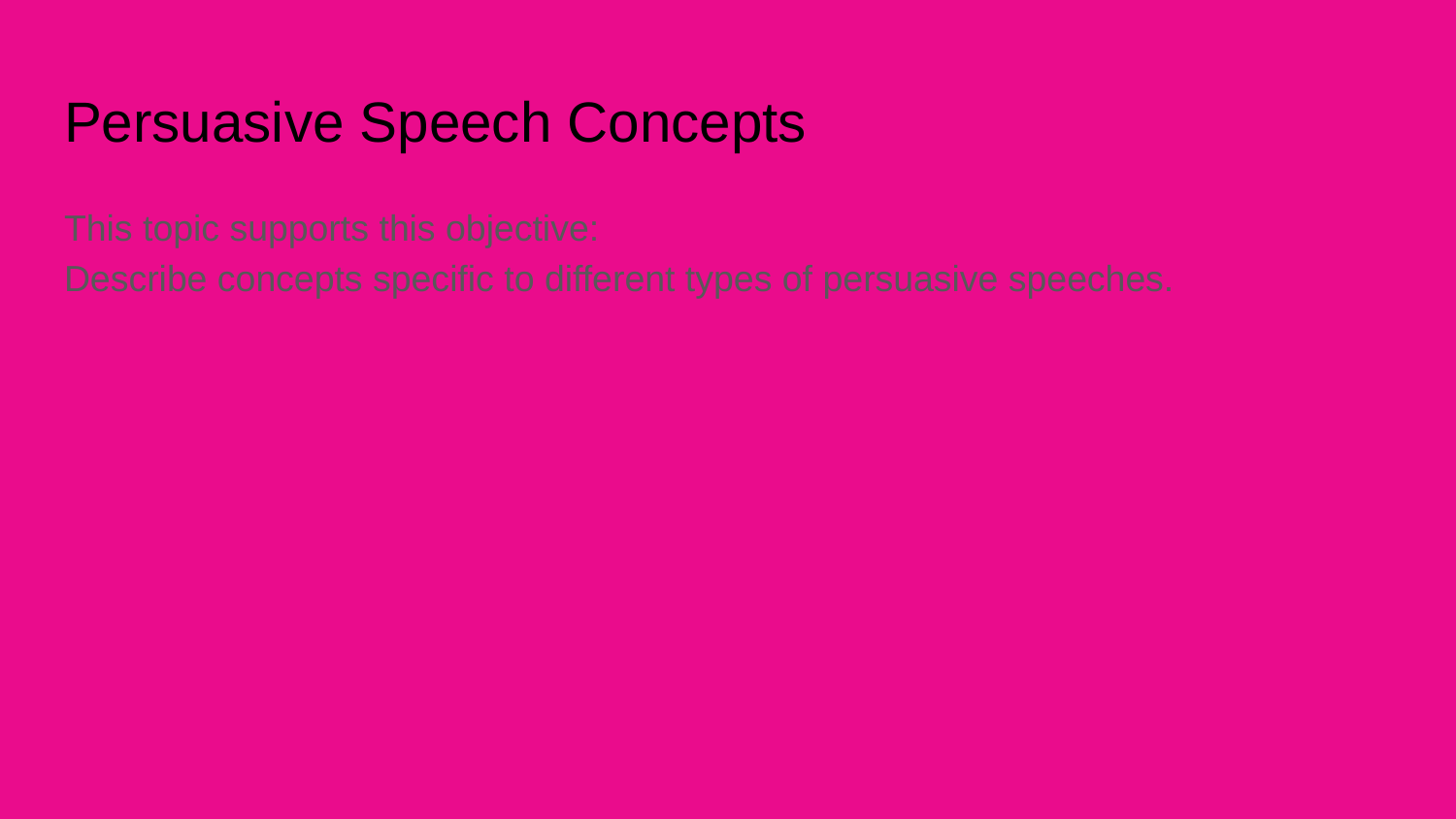

# Persuasive Speech Concepts
This topic supports this objective:
Describe concepts specific to different types of persuasive speeches.